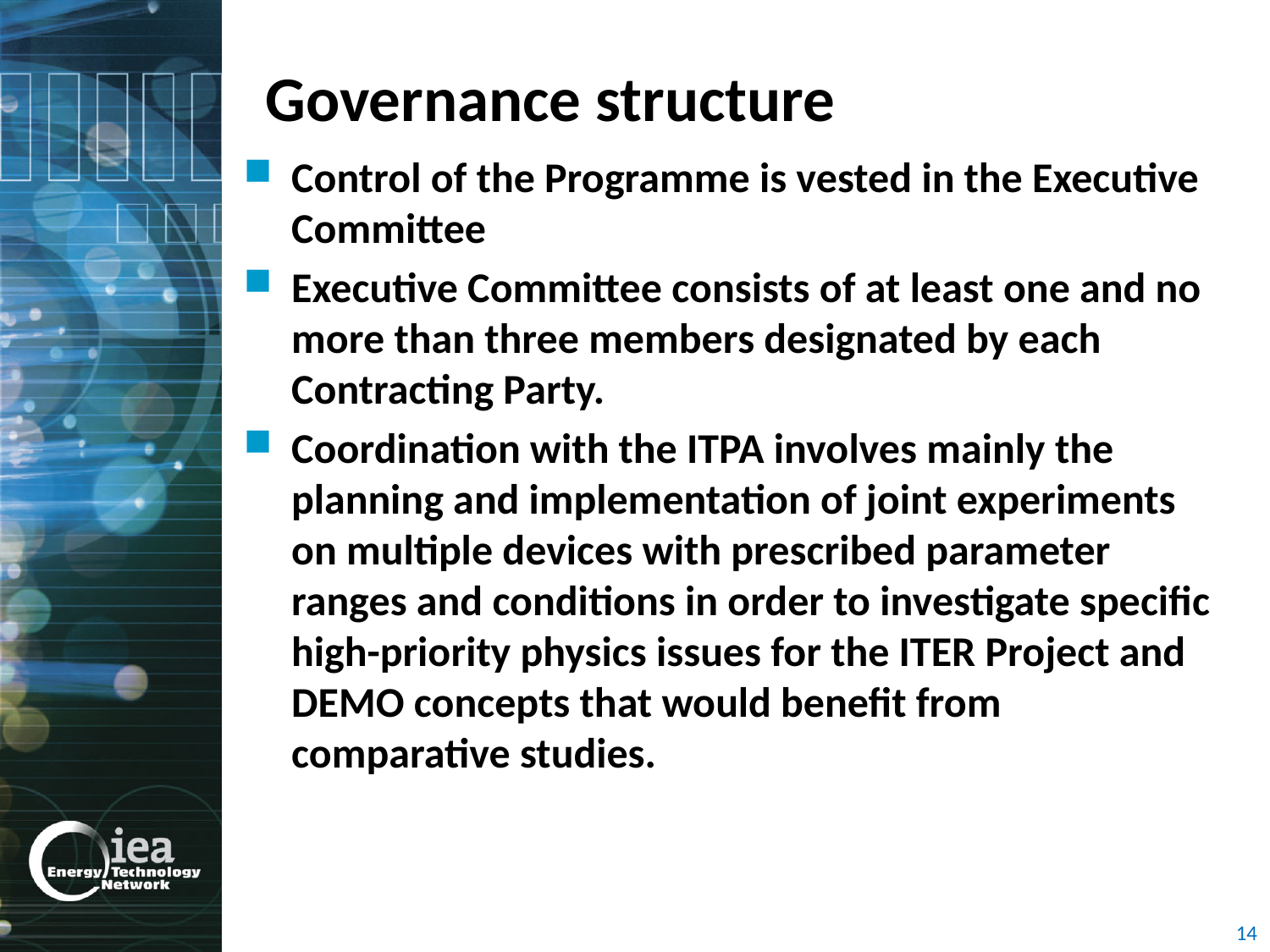

# Governance structure

Control of the Programme is vested in the Executive Committee
Executive Committee consists of at least one and no more than three members designated by each Contracting Party.
Coordination with the ITPA involves mainly the planning and implementation of joint experiments on multiple devices with prescribed parameter ranges and conditions in order to investigate specific high-priority physics issues for the ITER Project and DEMO concepts that would benefit from comparative studies.